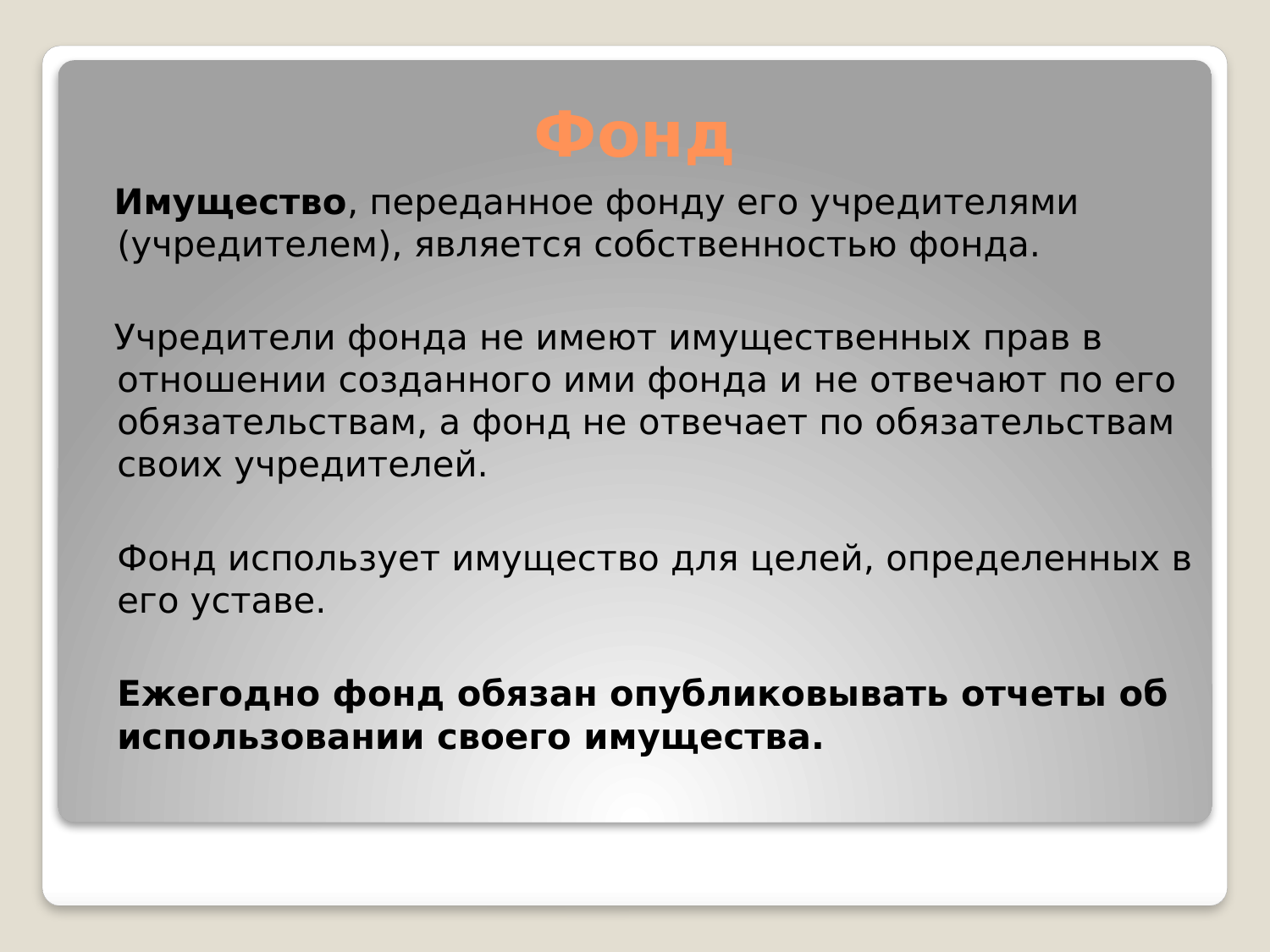

Фонд
   Имущество, переданное фонду его учредителями (учредителем), является собственностью фонда.

   Учредители фонда не имеют имущественных прав в отношении созданного ими фонда и не отвечают по его обязательствам, а фонд не отвечает по обязательствам своих учредителей.

	Фонд использует имущество для целей, определенных в его уставе.

	Ежегодно фонд обязан опубликовывать отчеты об использовании своего имущества.